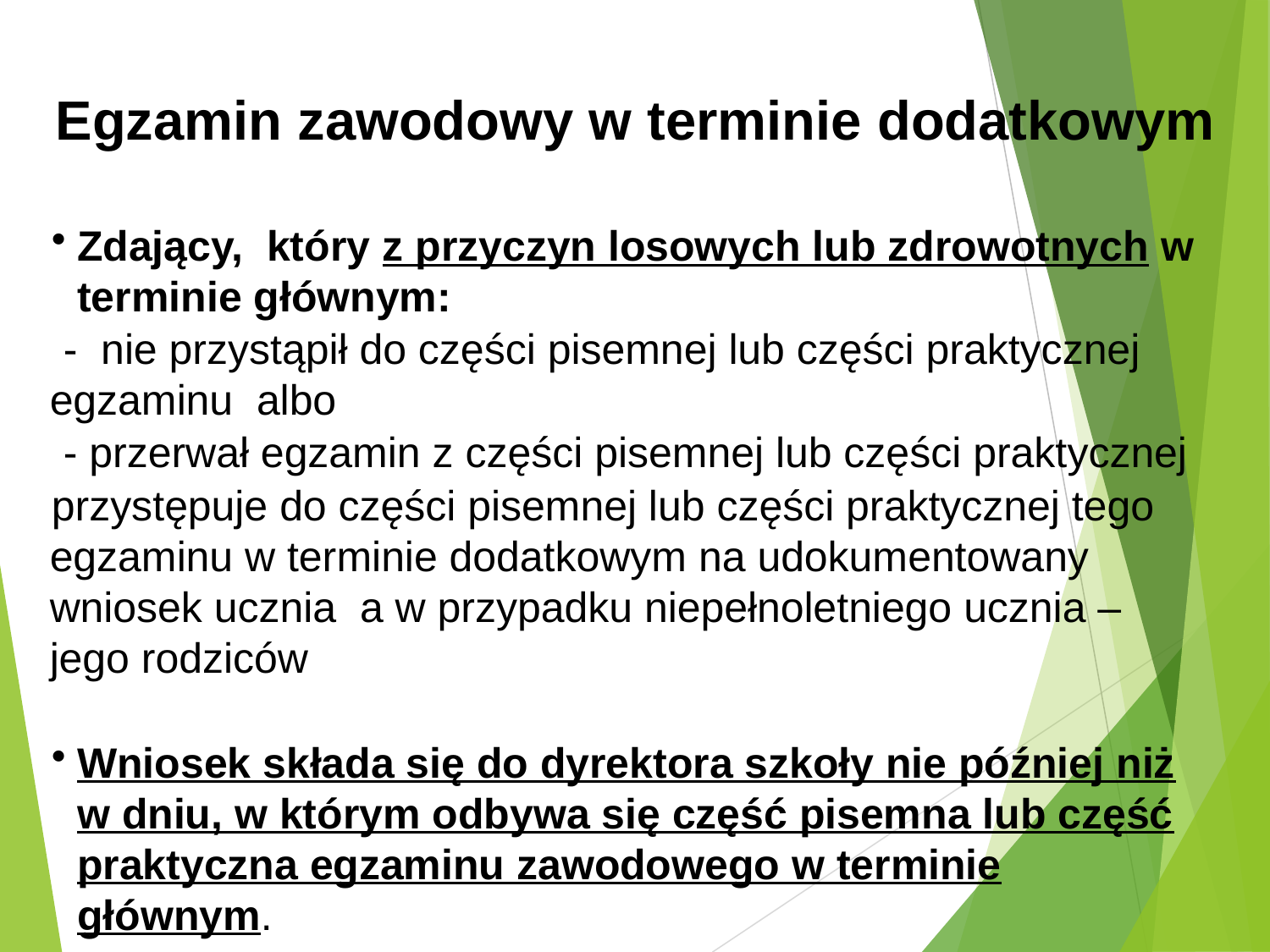

Egzamin zawodowy w terminie dodatkowym

Zdający,  który z przyczyn losowych lub zdrowotnych w terminie głównym:
 -  nie przystąpił do części pisemnej lub części praktycznej egzaminu  albo
 - przerwał egzamin z części pisemnej lub części praktycznej
przystępuje do części pisemnej lub części praktycznej tego egzaminu w terminie dodatkowym na udokumentowany wniosek ucznia  a w przypadku niepełnoletniego ucznia – jego rodziców

Wniosek składa się do dyrektora szkoły nie później niż w dniu, w którym odbywa się część pisemna lub część praktyczna egzaminu zawodowego w terminie głównym.